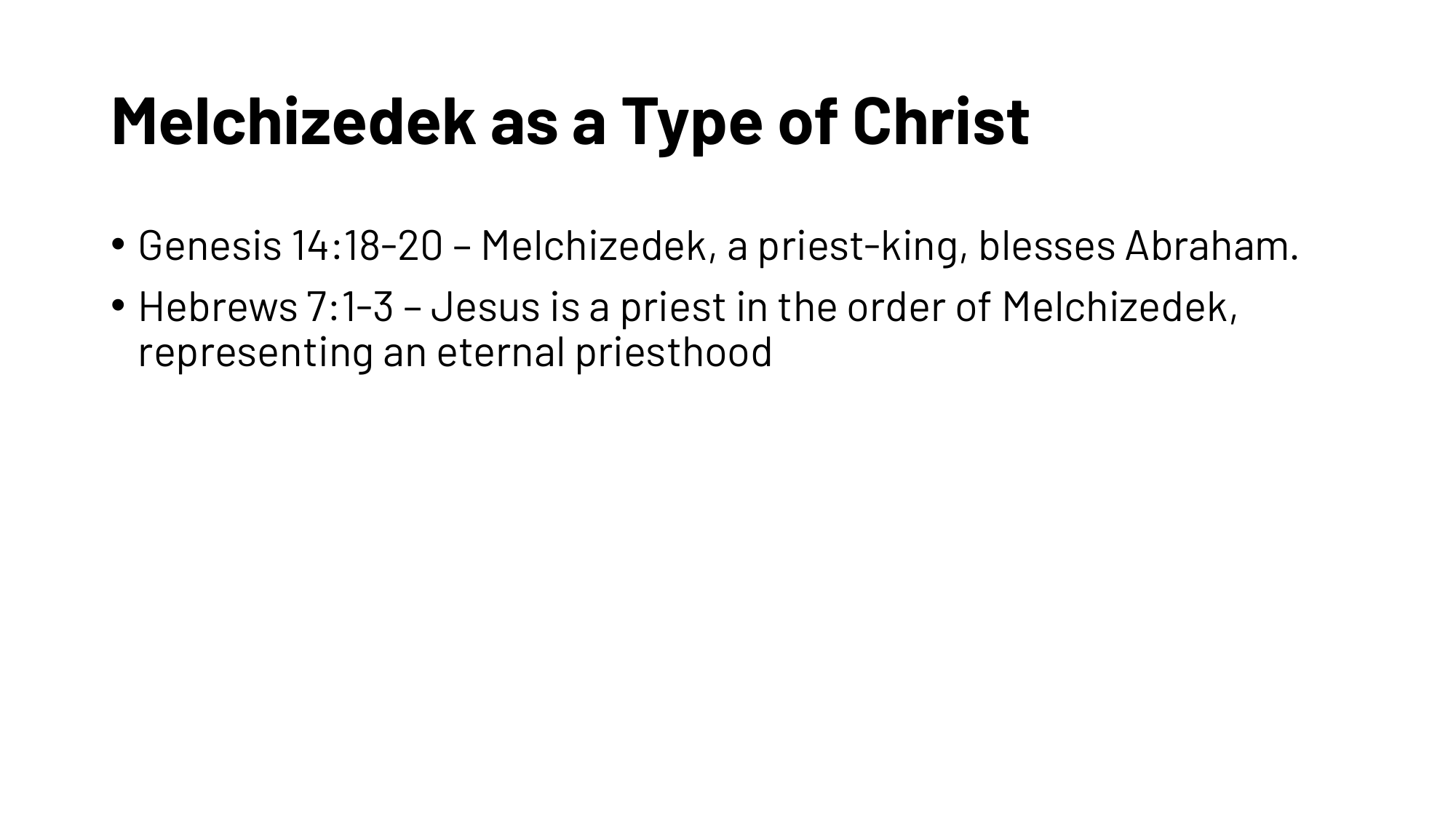

# Melchizedek as a Type of Christ
Genesis 14:18-20 – Melchizedek, a priest-king, blesses Abraham.
Hebrews 7:1-3 – Jesus is a priest in the order of Melchizedek, representing an eternal priesthood